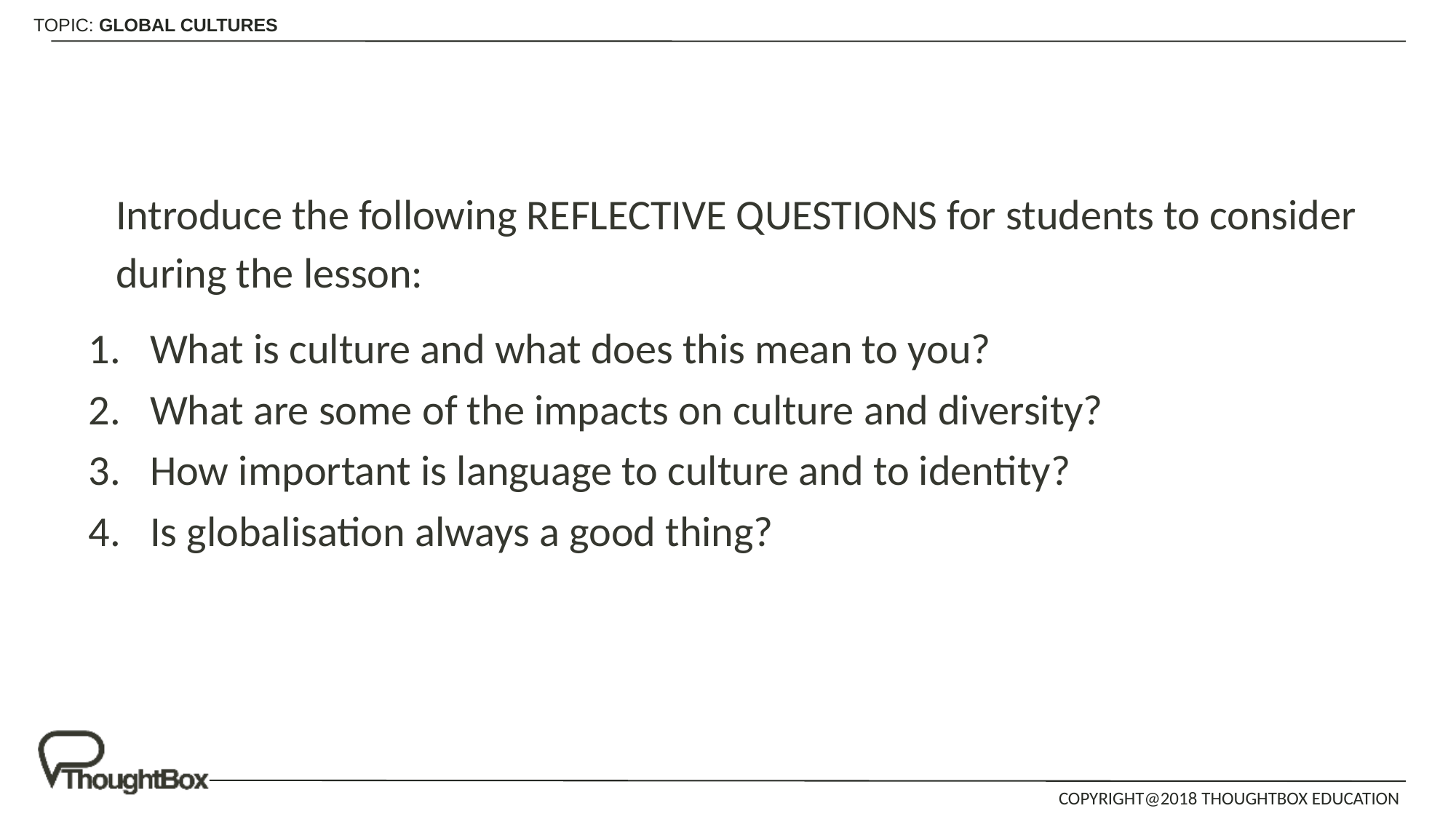

Introduce the following REFLECTIVE QUESTIONS for students to consider during the lesson:
What is culture and what does this mean to you?
What are some of the impacts on culture and diversity?
How important is language to culture and to identity?
Is globalisation always a good thing?